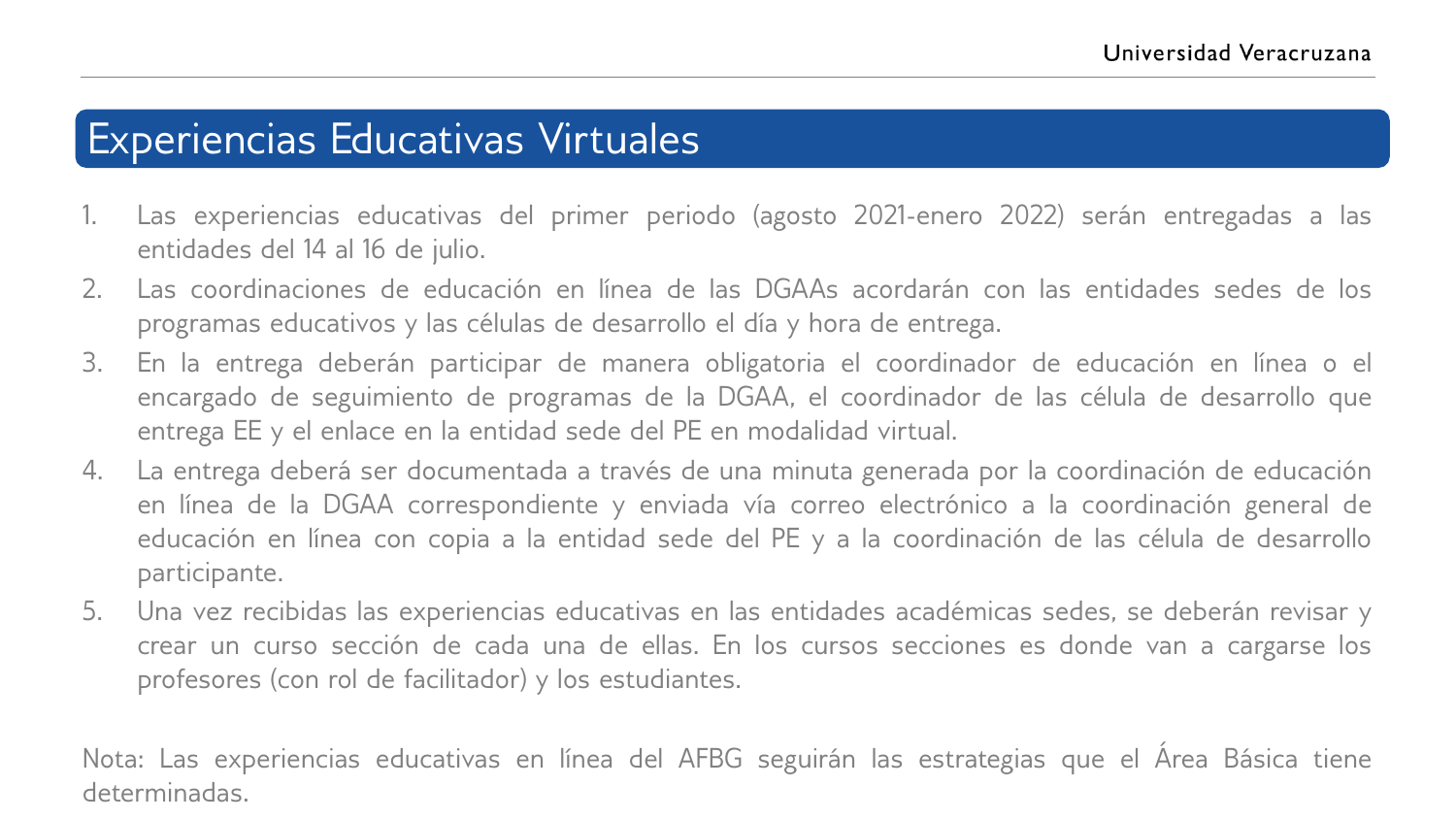

# Experiencias Educativas Virtuales

Las experiencias educativas del primer periodo (agosto 2021-enero 2022) serán entregadas a las entidades del 14 al 16 de julio.
Las coordinaciones de educación en línea de las DGAAs acordarán con las entidades sedes de los programas educativos y las células de desarrollo el día y hora de entrega.
En la entrega deberán participar de manera obligatoria el coordinador de educación en línea o el encargado de seguimiento de programas de la DGAA, el coordinador de las célula de desarrollo que entrega EE y el enlace en la entidad sede del PE en modalidad virtual.
La entrega deberá ser documentada a través de una minuta generada por la coordinación de educación en línea de la DGAA correspondiente y enviada vía correo electrónico a la coordinación general de educación en línea con copia a la entidad sede del PE y a la coordinación de las célula de desarrollo participante.
Una vez recibidas las experiencias educativas en las entidades académicas sedes, se deberán revisar y crear un curso sección de cada una de ellas. En los cursos secciones es donde van a cargarse los profesores (con rol de facilitador) y los estudiantes.

Nota: Las experiencias educativas en línea del AFBG seguirán las estrategias que el Área Básica tiene determinadas.